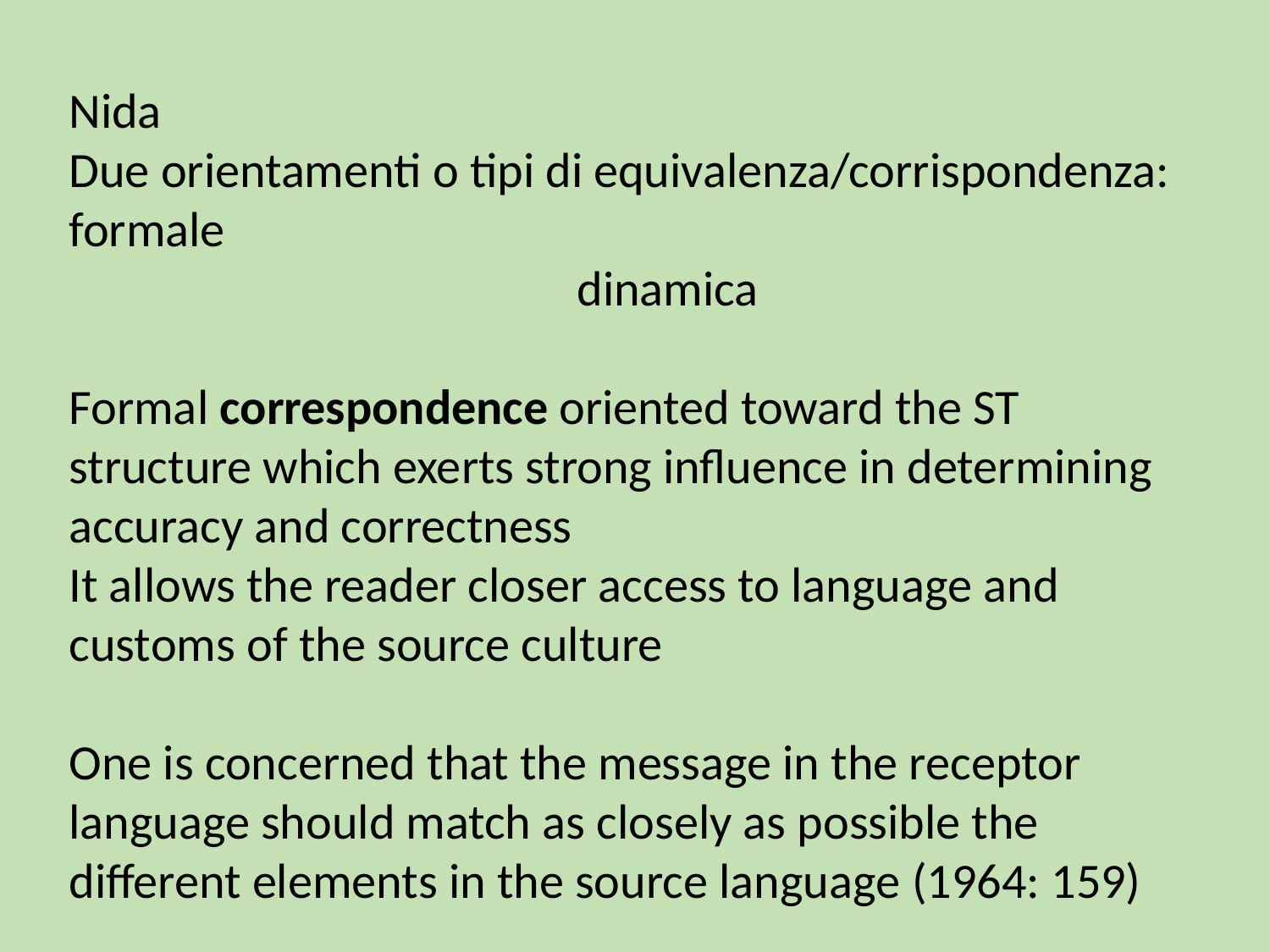

Nida
Due orientamenti o tipi di equivalenza/corrispondenza:
formale											dinamica

Formal correspondence oriented toward the ST structure which exerts strong influence in determining accuracy and correctness
It allows the reader closer access to language and customs of the source culture

One is concerned that the message in the receptor language should match as closely as possible the different elements in the source language (1964: 159)